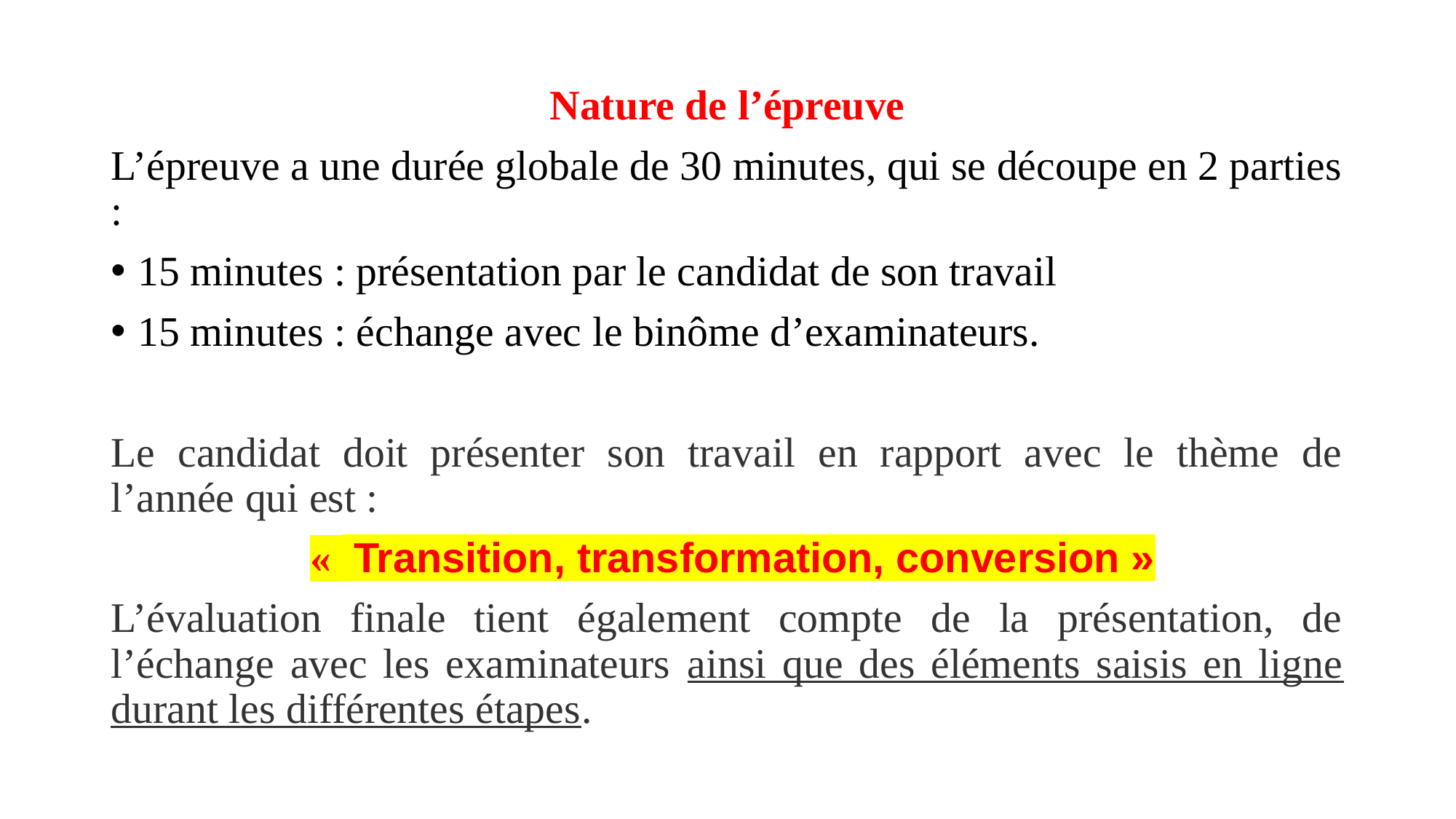

Nature de l’épreuve
L’épreuve a une durée globale de 30 minutes, qui se découpe en 2 parties :
15 minutes : présentation par le candidat de son travail
15 minutes : échange avec le binôme d’examinateurs.

Le candidat doit présenter son travail en rapport avec le thème de l’année qui est :
 «  Transition, transformation, conversion »
L’évaluation finale tient également compte de la présentation, de l’échange avec les examinateurs ainsi que des éléments saisis en ligne durant les différentes étapes.